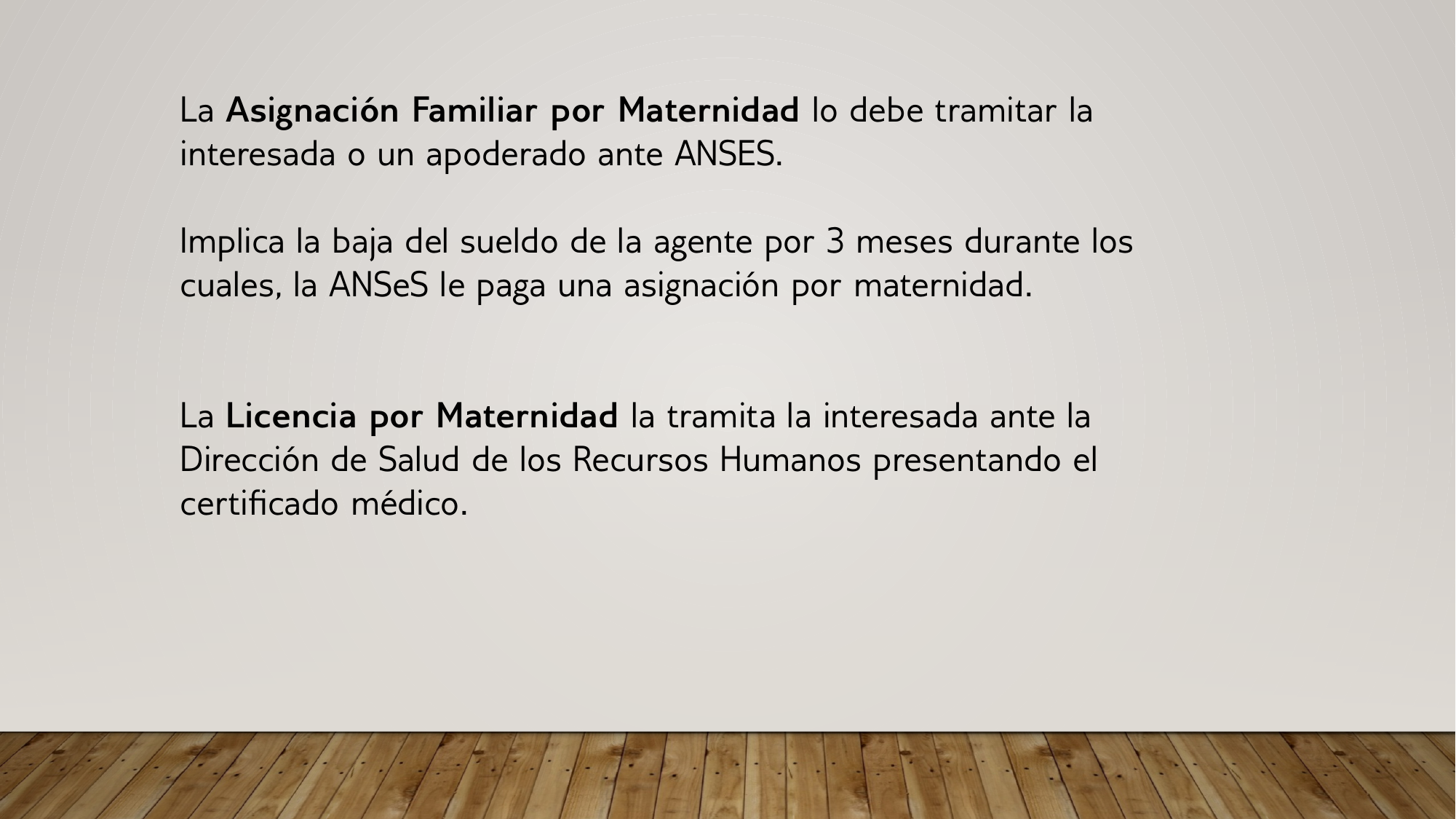

La Asignación Familiar por Maternidad lo debe tramitar la interesada o un apoderado ante ANSES.

Implica la baja del sueldo de la agente por 3 meses durante los cuales, la ANSeS le paga una asignación por maternidad.

La Licencia por Maternidad la tramita la interesada ante la Dirección de Salud de los Recursos Humanos presentando el certificado médico.